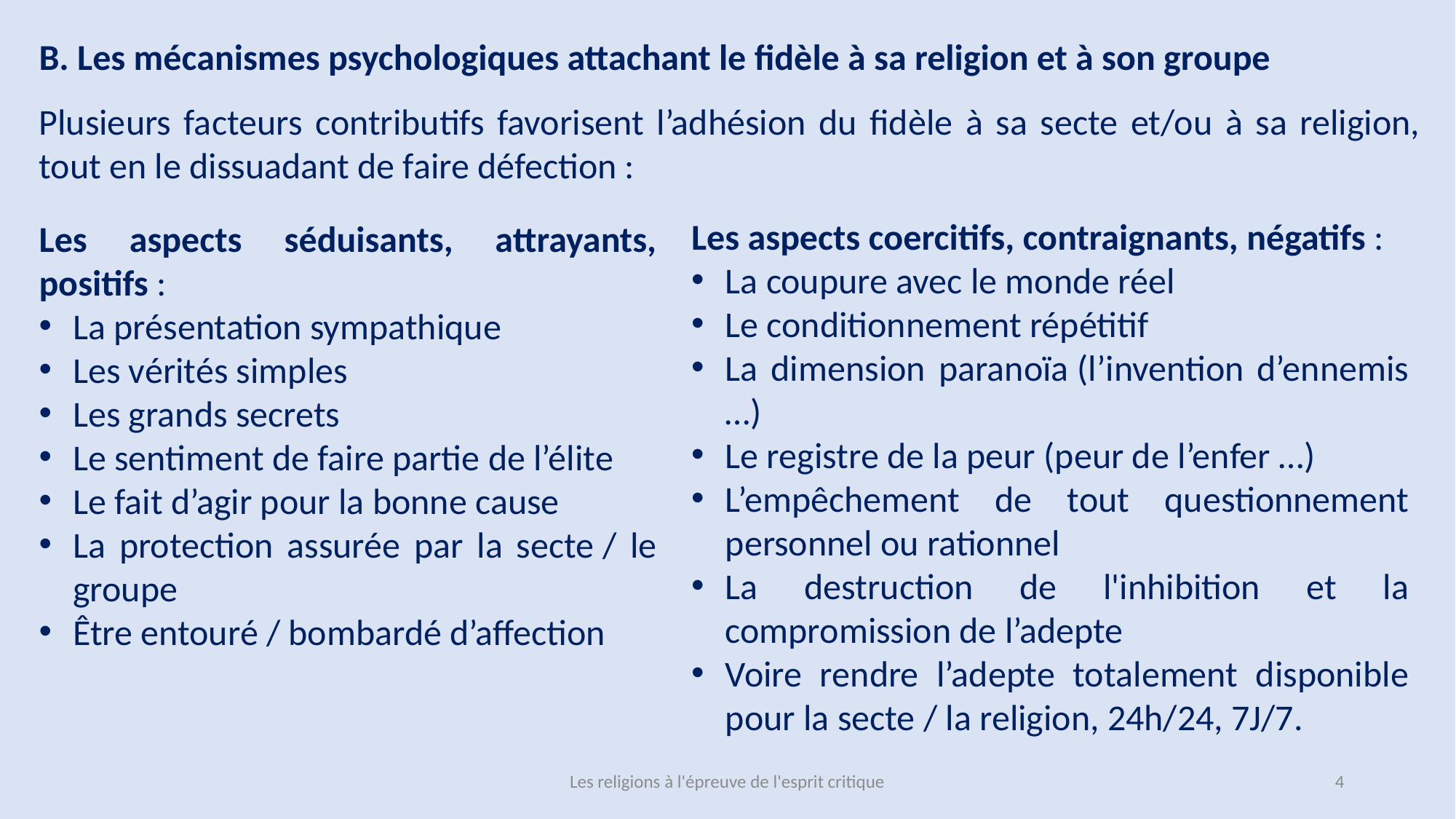

B. Les mécanismes psychologiques attachant le fidèle à sa religion et à son groupe
Plusieurs facteurs contributifs favorisent l’adhésion du fidèle à sa secte et/ou à sa religion, tout en le dissuadant de faire défection :
Les aspects coercitifs, contraignants, négatifs :
La coupure avec le monde réel
Le conditionnement répétitif
La dimension paranoïa (l’invention d’ennemis …)
Le registre de la peur (peur de l’enfer …)
L’empêchement de tout questionnement personnel ou rationnel
La destruction de l'inhibition et la compromission de l’adepte
Voire rendre l’adepte totalement disponible pour la secte / la religion, 24h/24, 7J/7.
Les aspects séduisants, attrayants, positifs :
La présentation sympathique
Les vérités simples
Les grands secrets
Le sentiment de faire partie de l’élite
Le fait d’agir pour la bonne cause
La protection assurée par la secte / le groupe
Être entouré / bombardé d’affection
Les religions à l'épreuve de l'esprit critique
4